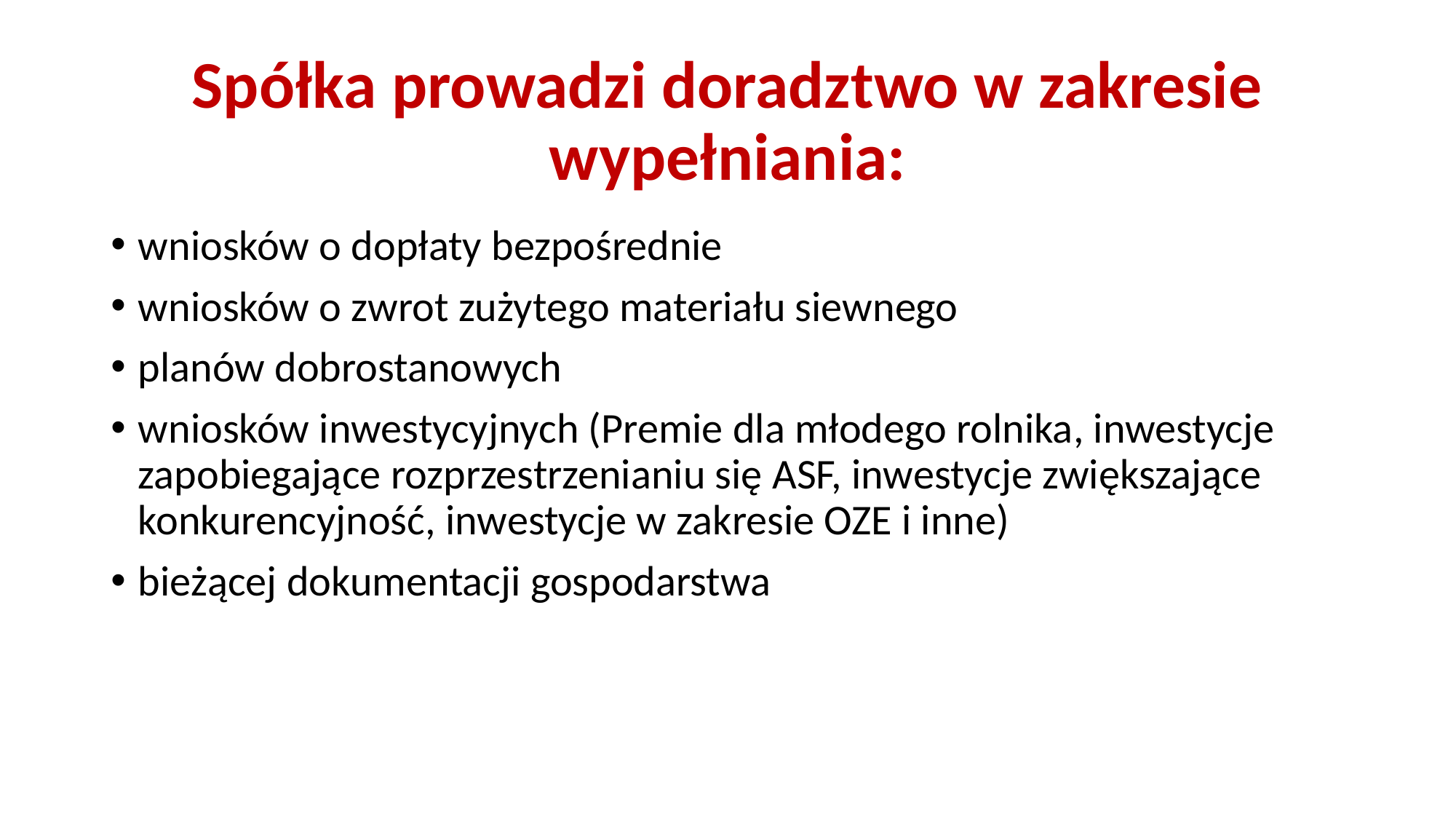

# Spółka prowadzi doradztwo w zakresie wypełniania:
wniosków o dopłaty bezpośrednie
wniosków o zwrot zużytego materiału siewnego
planów dobrostanowych
wniosków inwestycyjnych (Premie dla młodego rolnika, inwestycje zapobiegające rozprzestrzenianiu się ASF, inwestycje zwiększające konkurencyjność, inwestycje w zakresie OZE i inne)
bieżącej dokumentacji gospodarstwa